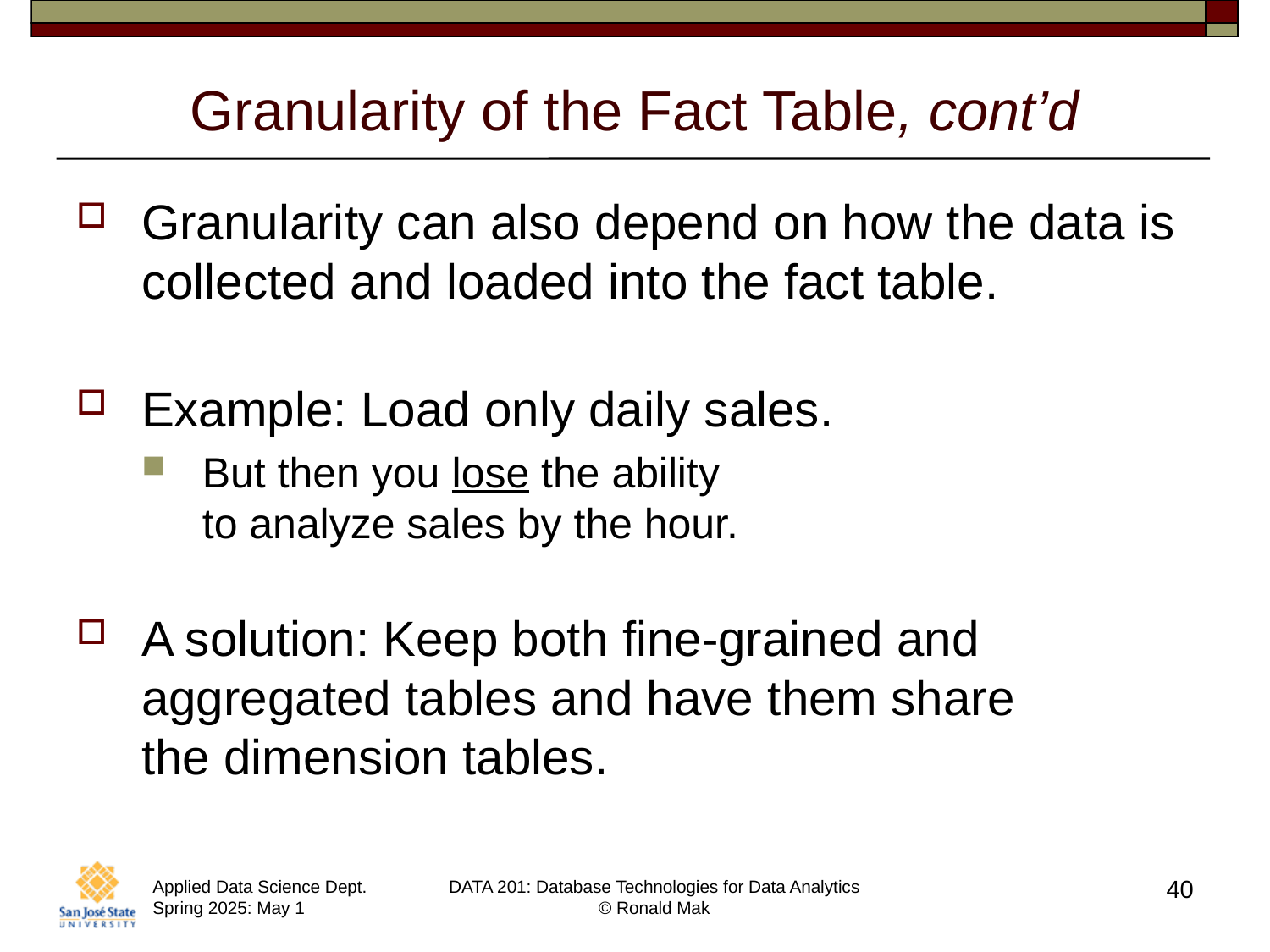

# Granularity of the Fact Table, cont’d
Granularity can also depend on how the data is collected and loaded into the fact table.

Example: Load only daily sales.
But then you lose the ability
to analyze sales by the hour.

A solution: Keep both fine-grained and aggregated tables and have them share
the dimension tables.
40